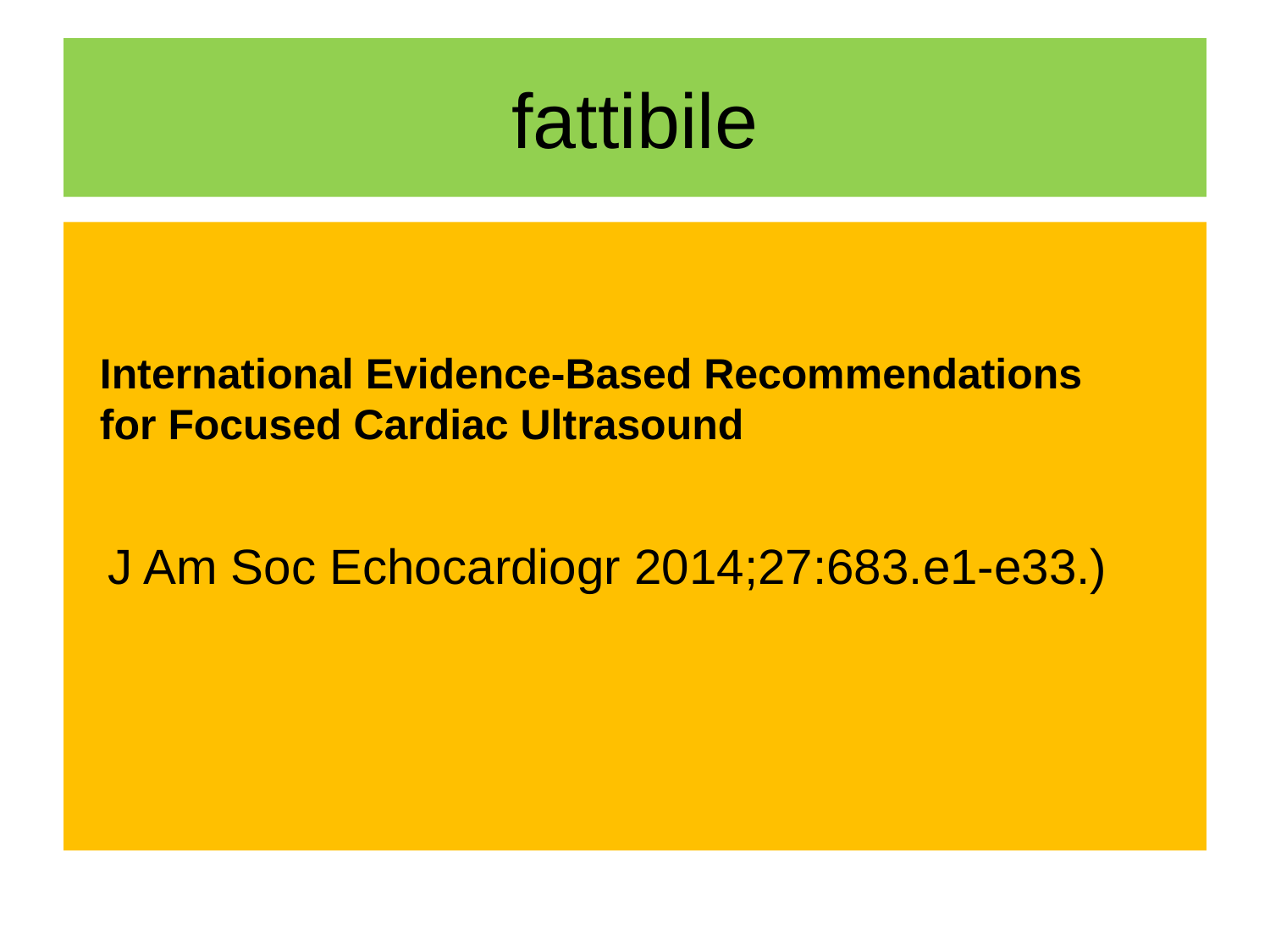

# fattibile

  International Evidence-Based Recommendations
  for Focused Cardiac Ultrasound
  J Am Soc Echocardiogr 2014;27:683.e1-e33.)